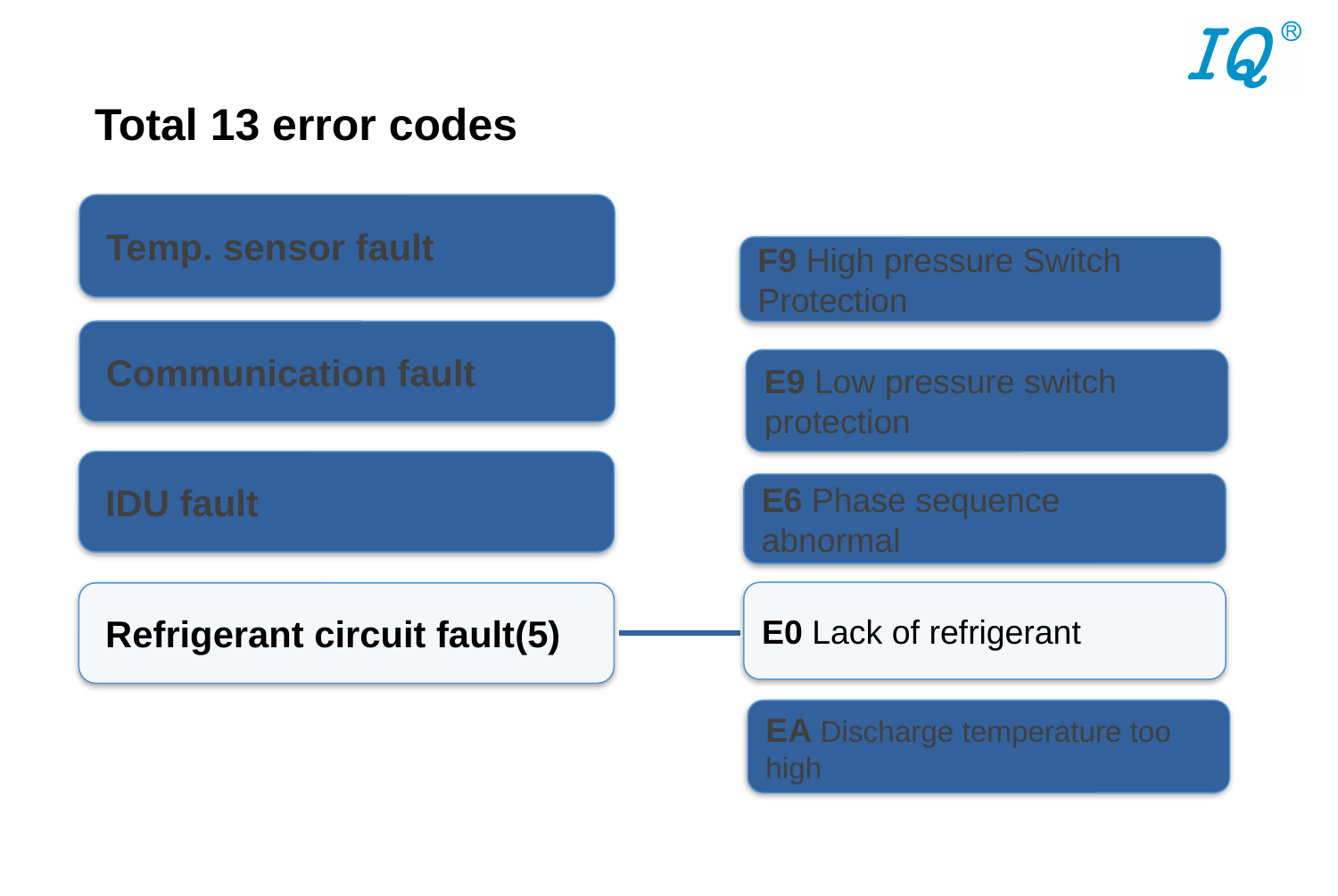

Total 13 error codes
Temp. sensor fault
F9 High pressure Switch Protection
Communication fault
E9 Low pressure switch protection
IDU fault
E6 Phase sequence abnormal
E0 Lack of refrigerant
Refrigerant circuit fault(5)
EA Discharge temperature too high